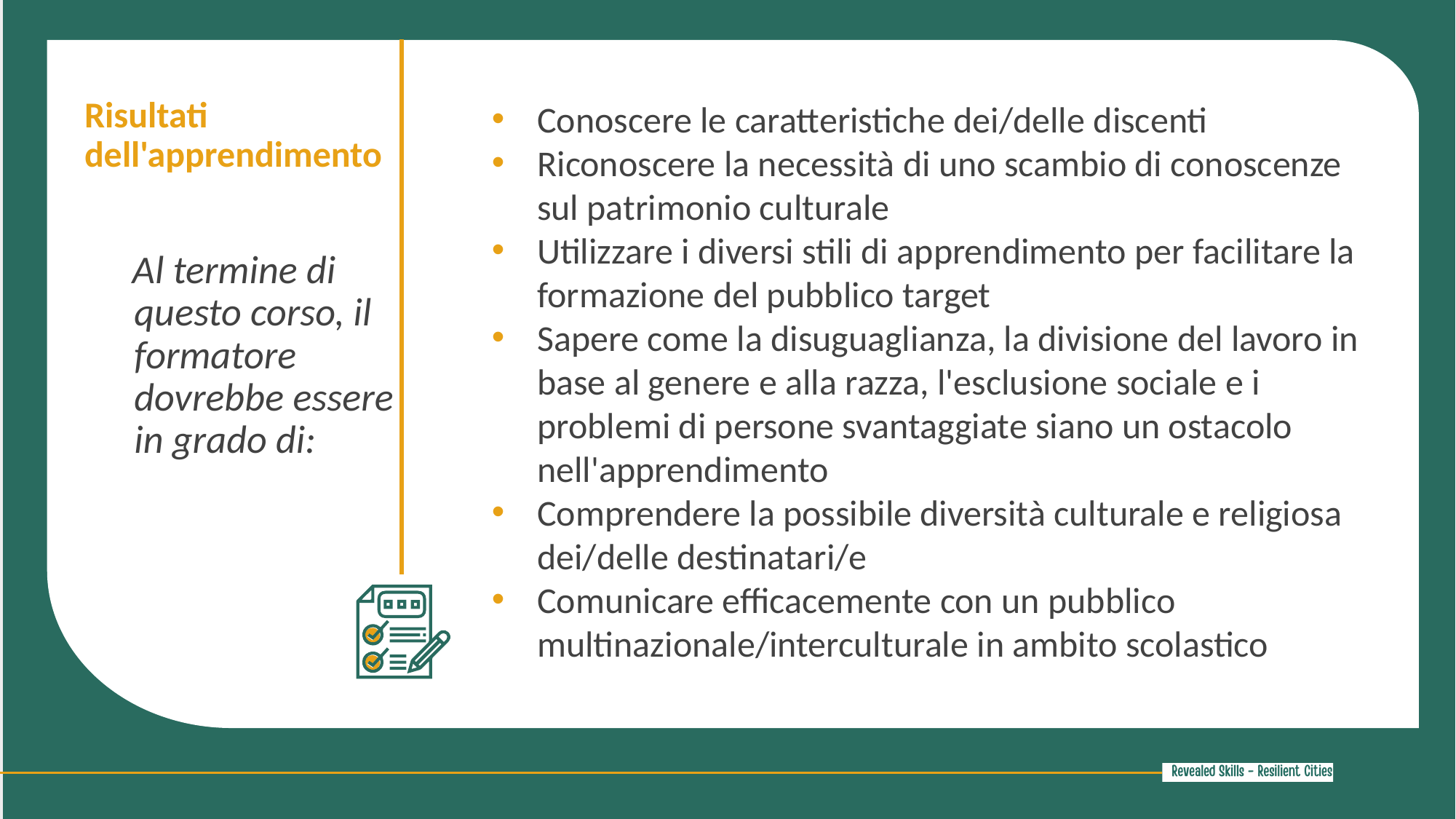

Risultati dell'apprendimento
Conoscere le caratteristiche dei/delle discenti
Riconoscere la necessità di uno scambio di conoscenze sul patrimonio culturale
Utilizzare i diversi stili di apprendimento per facilitare la formazione del pubblico target
Sapere come la disuguaglianza, la divisione del lavoro in base al genere e alla razza, l'esclusione sociale e i problemi di persone svantaggiate siano un ostacolo nell'apprendimento
Comprendere la possibile diversità culturale e religiosa dei/delle destinatari/e
Comunicare efficacemente con un pubblico multinazionale/interculturale in ambito scolastico

Al termine di questo corso, il formatore dovrebbe essere in grado di: